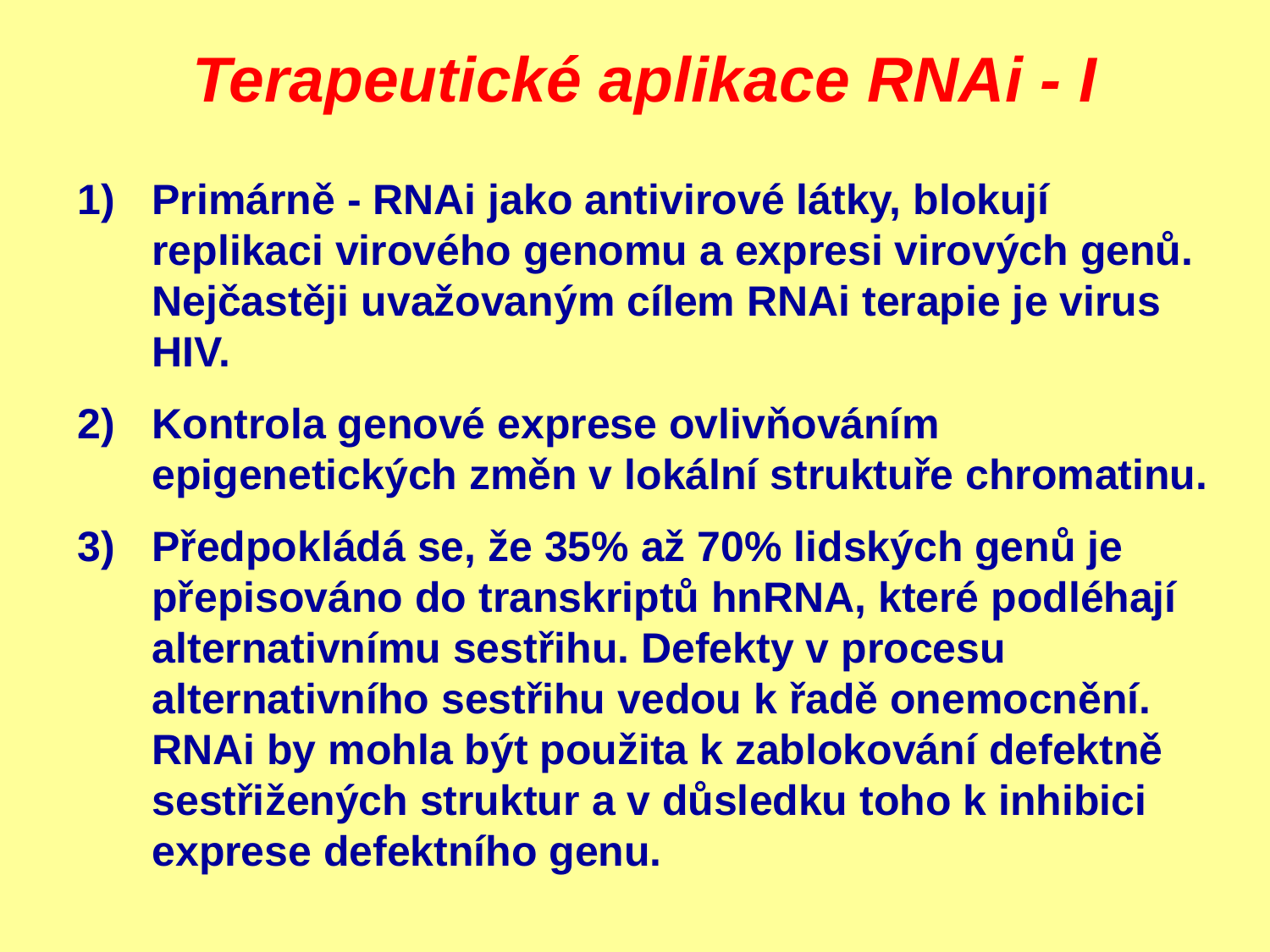

# Terapeutické aplikace RNAi - I
Primárně - RNAi jako antivirové látky, blokují replikaci virového genomu a expresi virových genů. Nejčastěji uvažovaným cílem RNAi terapie je virus HIV.
Kontrola genové exprese ovlivňováním epigenetických změn v lokální struktuře chromatinu.
Předpokládá se, že 35% až 70% lidských genů je přepisováno do transkriptů hnRNA, které podléhají alternativnímu sestřihu. Defekty v procesu alternativního sestřihu vedou k řadě onemocnění. RNAi by mohla být použita k zablokování defektně sestřižených struktur a v důsledku toho k inhibici exprese defektního genu.